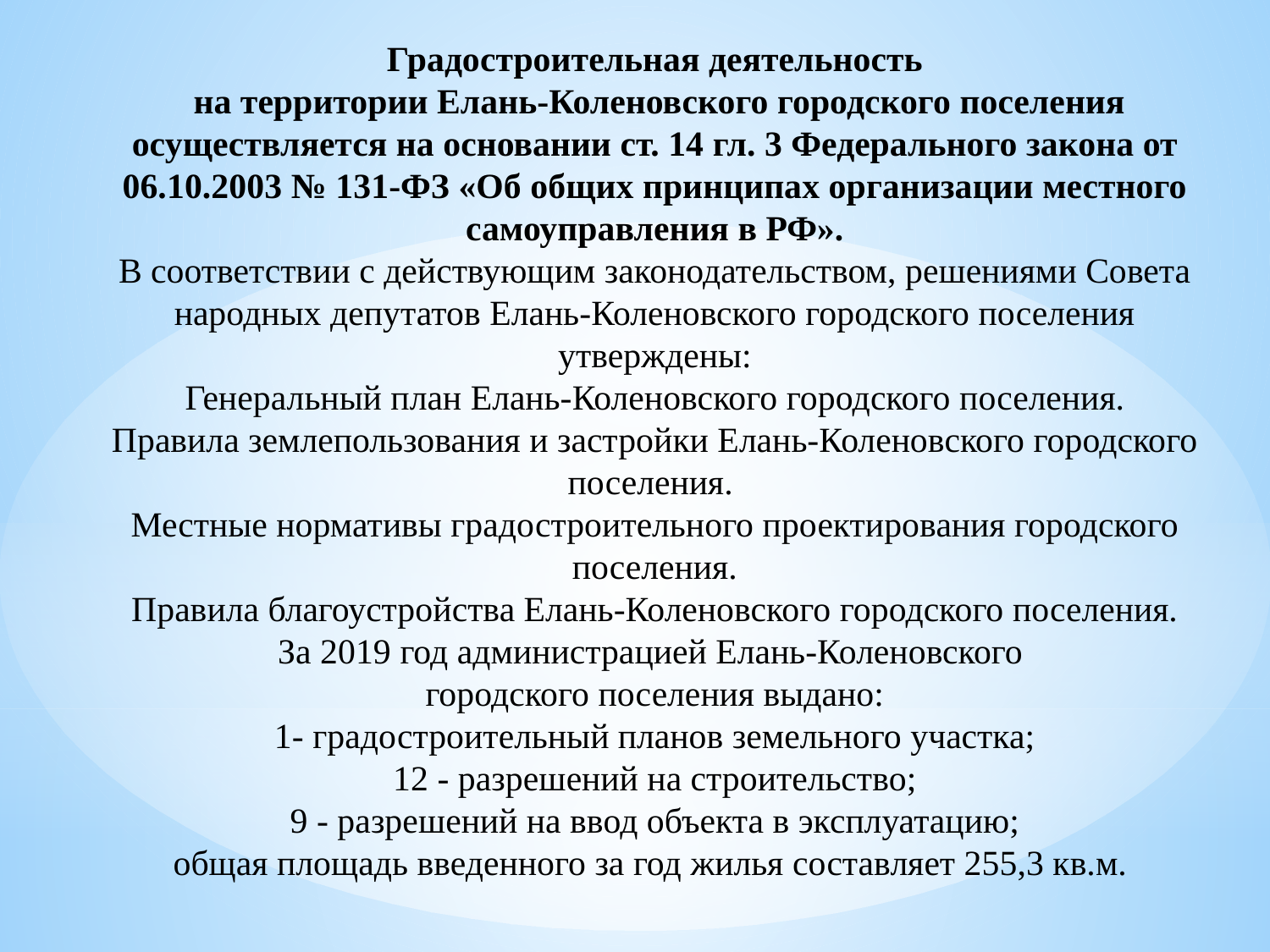

Градостроительная деятельность
 на территории Елань-Коленовского городского поселения осуществляется на основании ст. 14 гл. 3 Федерального закона от 06.10.2003 № 131-ФЗ «Об общих принципах организации местного самоуправления в РФ».
В соответствии с действующим законодательством, решениями Совета народных депутатов Елань-Коленовского городского поселения утверждены:
Генеральный план Елань-Коленовского городского поселения.
Правила землепользования и застройки Елань-Коленовского городского поселения.
Местные нормативы градостроительного проектирования городского поселения.
Правила благоустройства Елань-Коленовского городского поселения.
За 2019 год администрацией Елань-Коленовского
городского поселения выдано:
1- градостроительный планов земельного участка;
12 - разрешений на строительство;
9 - разрешений на ввод объекта в эксплуатацию;
общая площадь введенного за год жилья составляет 255,3 кв.м.